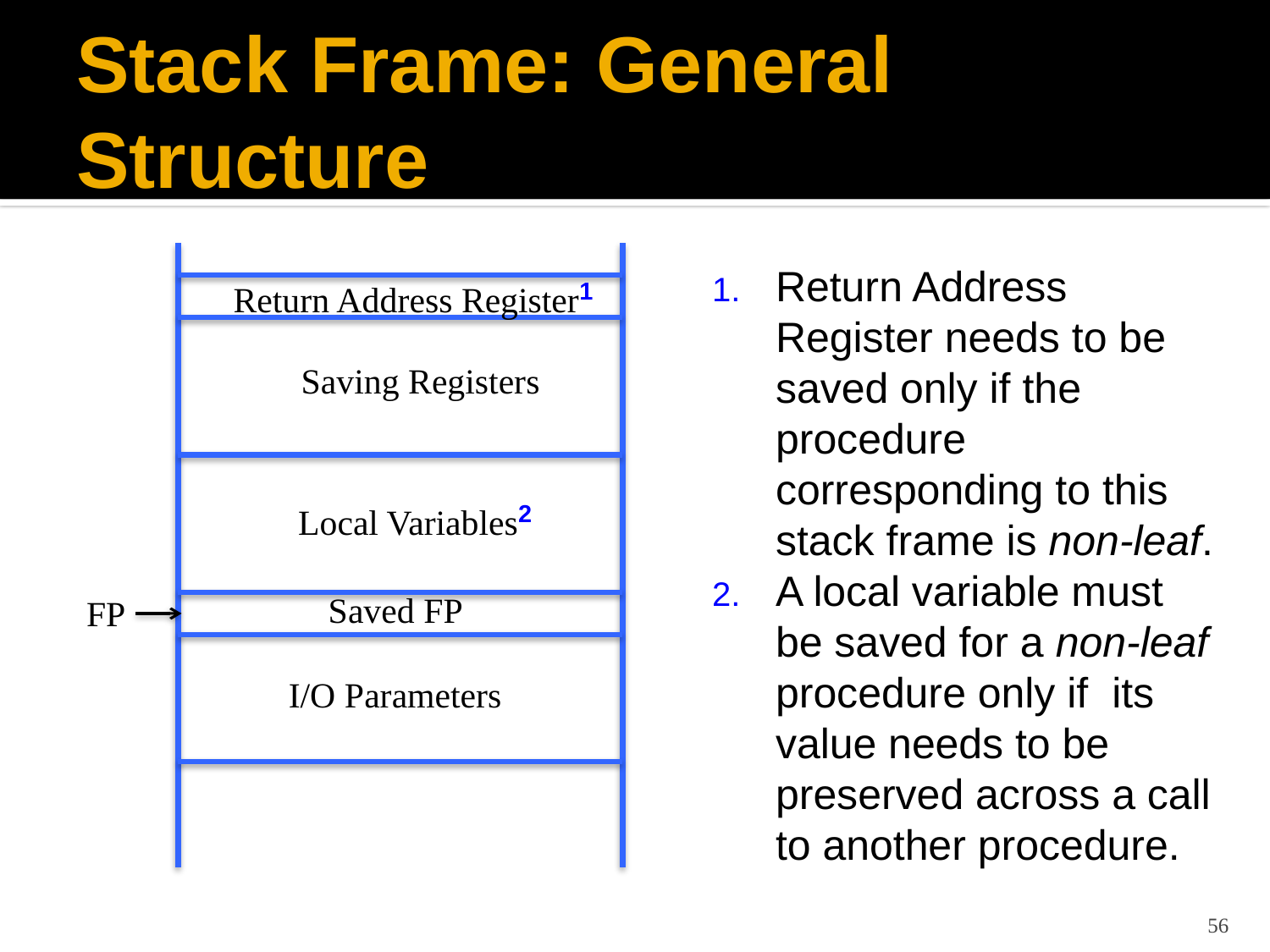

# Stack Frame: General Structure
Return Address Register1
Saving Registers
Local Variables2
Saved FP
FP
I/O Parameters
Return Address Register needs to be saved only if the procedure corresponding to this stack frame is non-leaf.
A local variable must be saved for a non-leaf procedure only if  its value needs to be preserved across a call to another procedure.
56